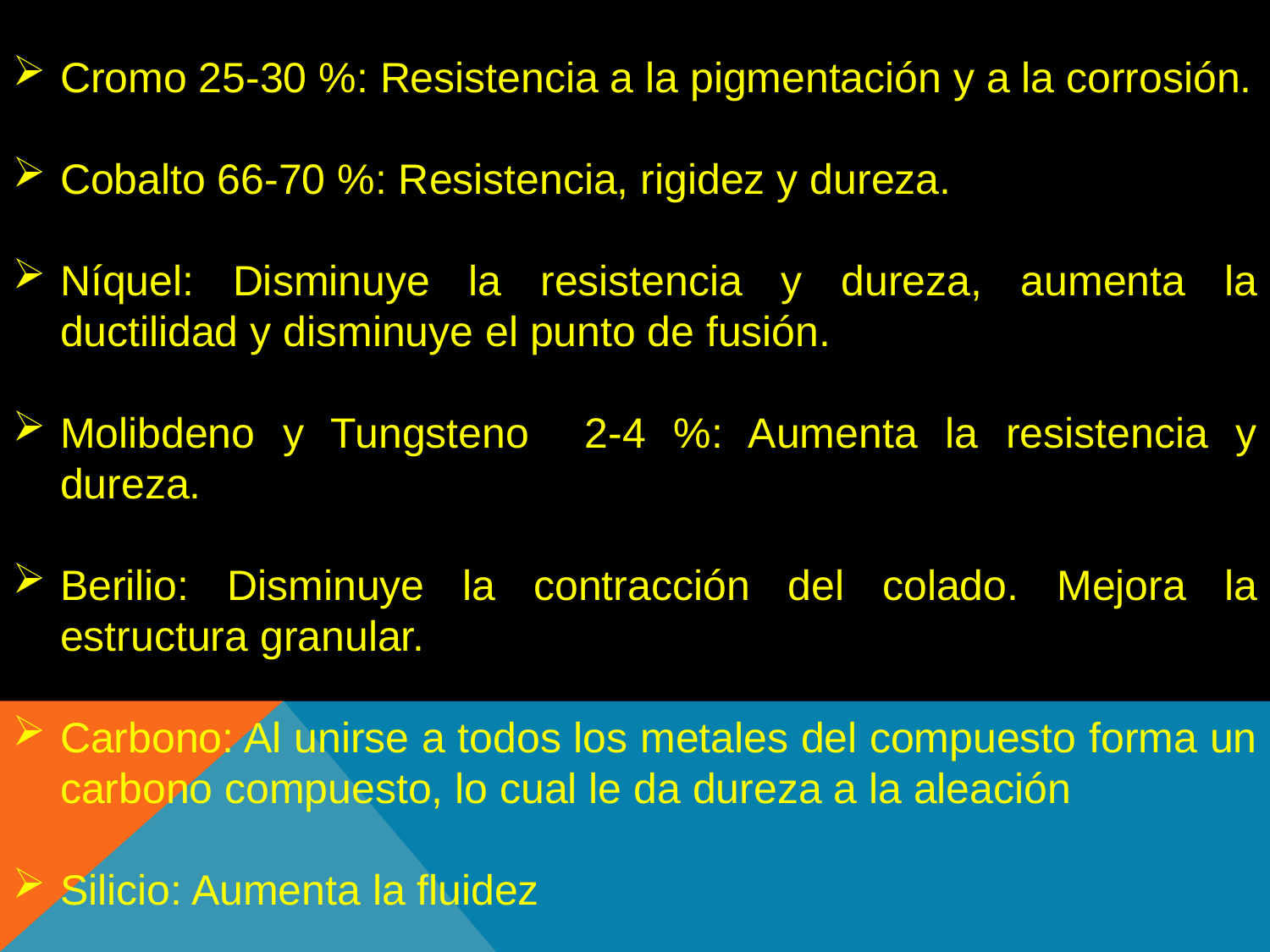

Cromo 25-30 %: Resistencia a la pigmentación y a la corrosión.

Cobalto 66-70 %: Resistencia, rigidez y dureza.

Níquel: Disminuye la resistencia y dureza, aumenta la ductilidad y disminuye el punto de fusión.

Molibdeno y Tungsteno  2-4 %: Aumenta la resistencia y dureza.

Berilio: Disminuye la contracción del colado. Mejora la estructura granular.

Carbono: Al unirse a todos los metales del compuesto forma un carbono compuesto, lo cual le da dureza a la aleación

Silicio: Aumenta la fluidez